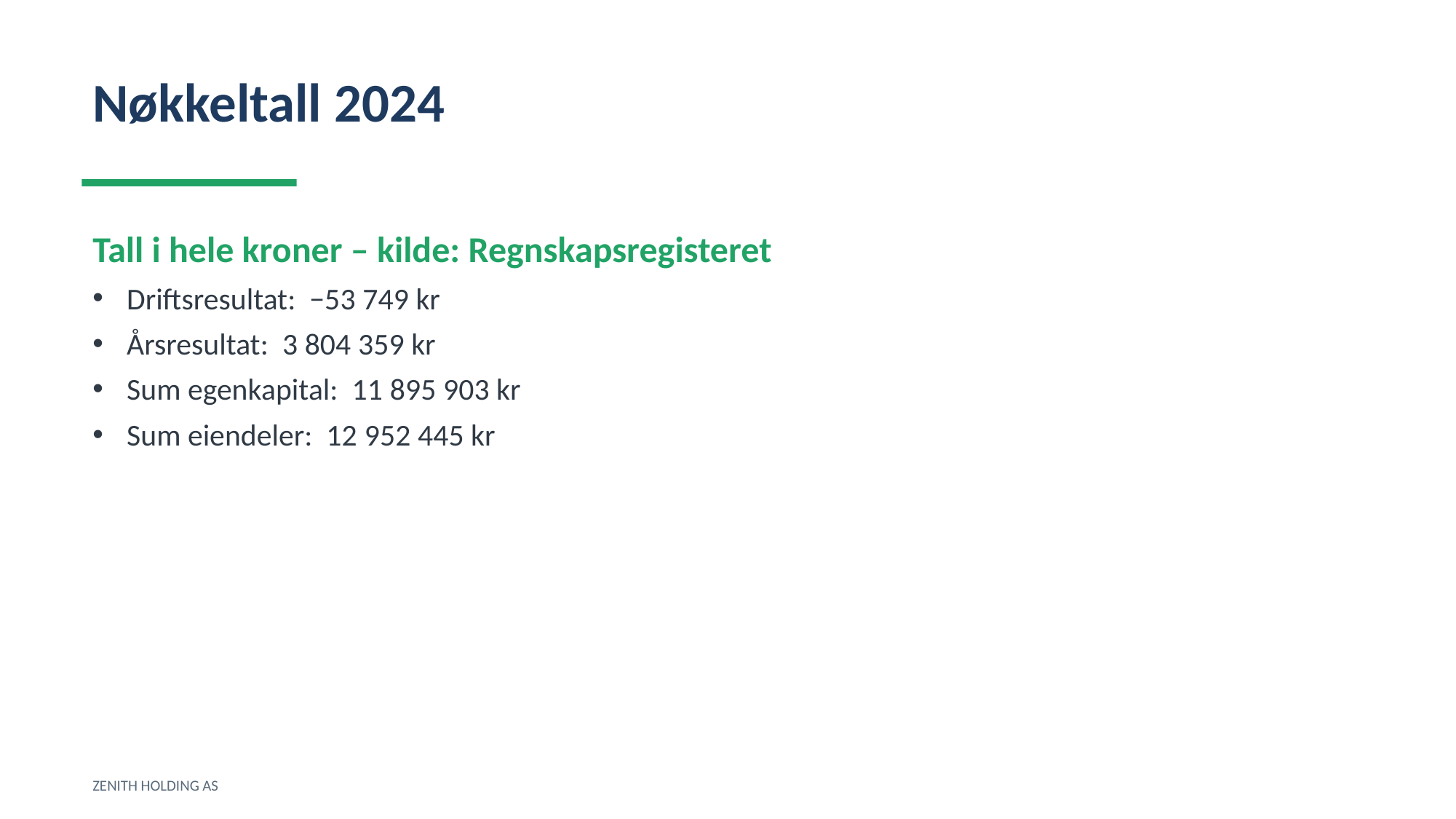

Nøkkeltall 2024

Tall i hele kroner – kilde: Regnskapsregisteret
Driftsresultat:  −53 749 kr
Årsresultat:  3 804 359 kr
Sum egenkapital:  11 895 903 kr
Sum eiendeler:  12 952 445 kr
ZENITH HOLDING AS